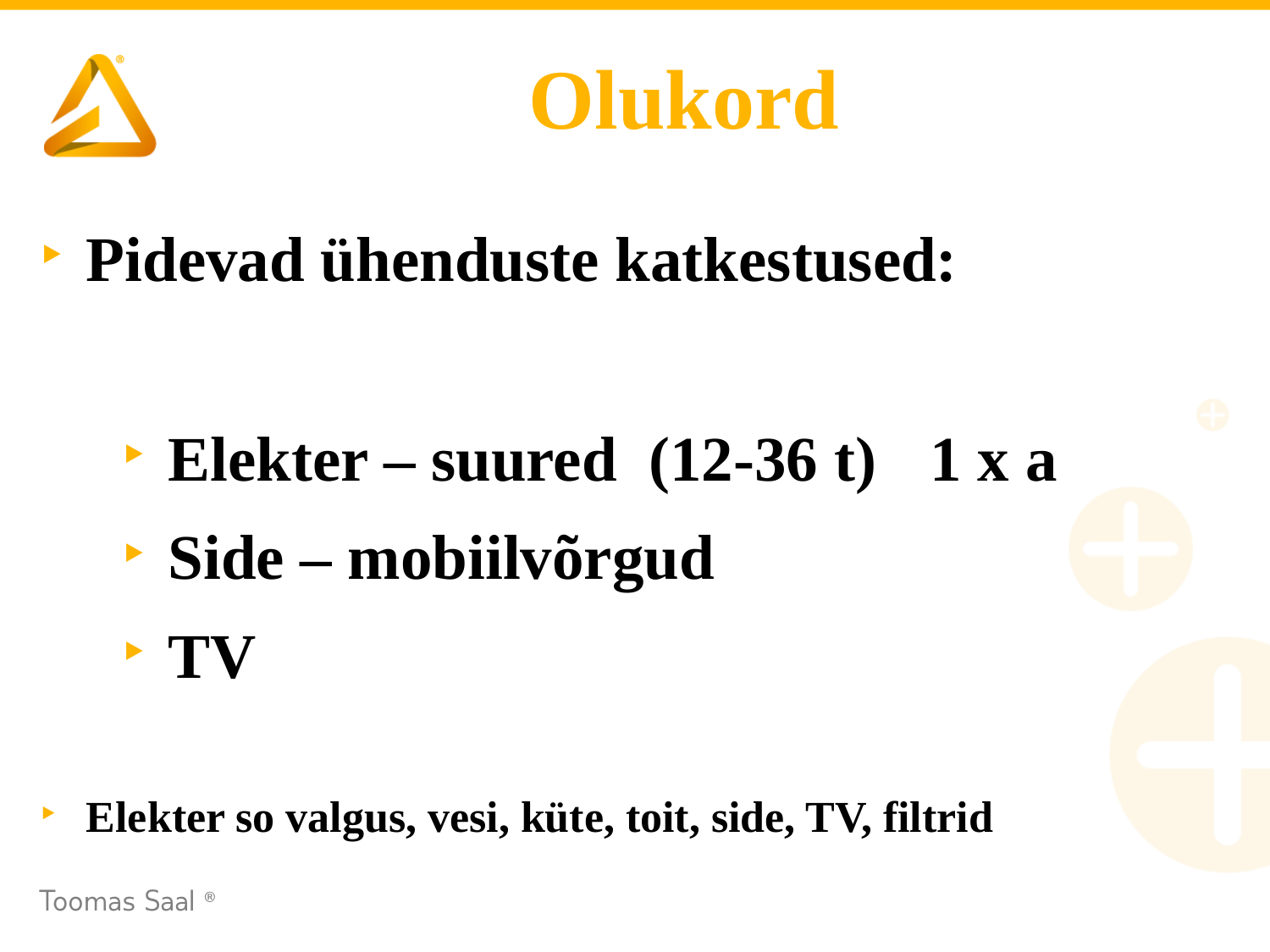

# Olukord
Pidevad ühenduste katkestused:

Elekter – suured  (12-36 t)  	1 x a
Side – mobiilvõrgud
TV

Elekter so valgus, vesi, küte, toit, side, TV, filtrid